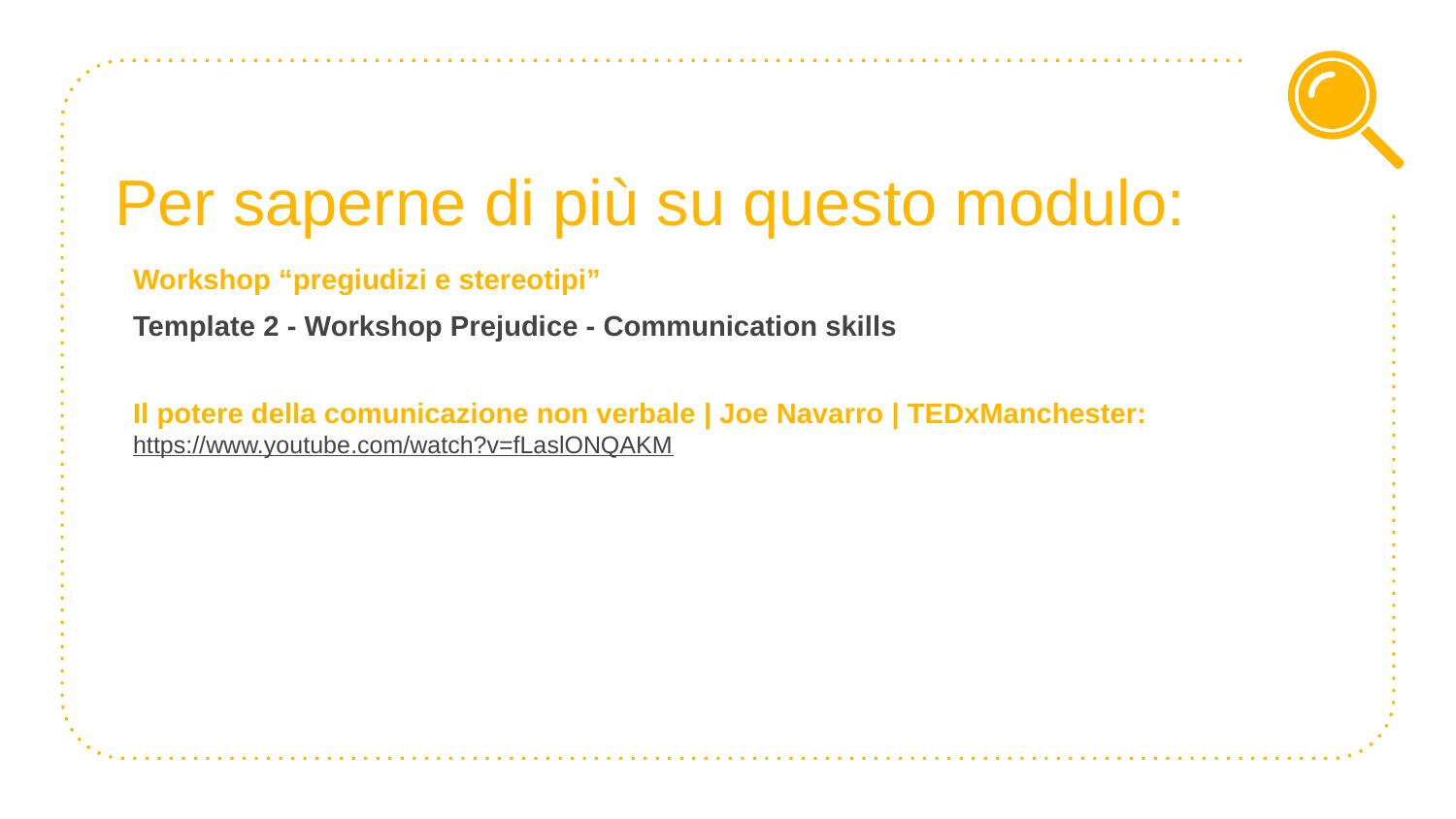

# Per saperne di più su questo modulo:
Workshop “pregiudizi e stereotipi”
Template 2 - Workshop Prejudice - Communication skills

Il potere della comunicazione non verbale | Joe Navarro | TEDxManchester: https://www.youtube.com/watch?v=fLaslONQAKM